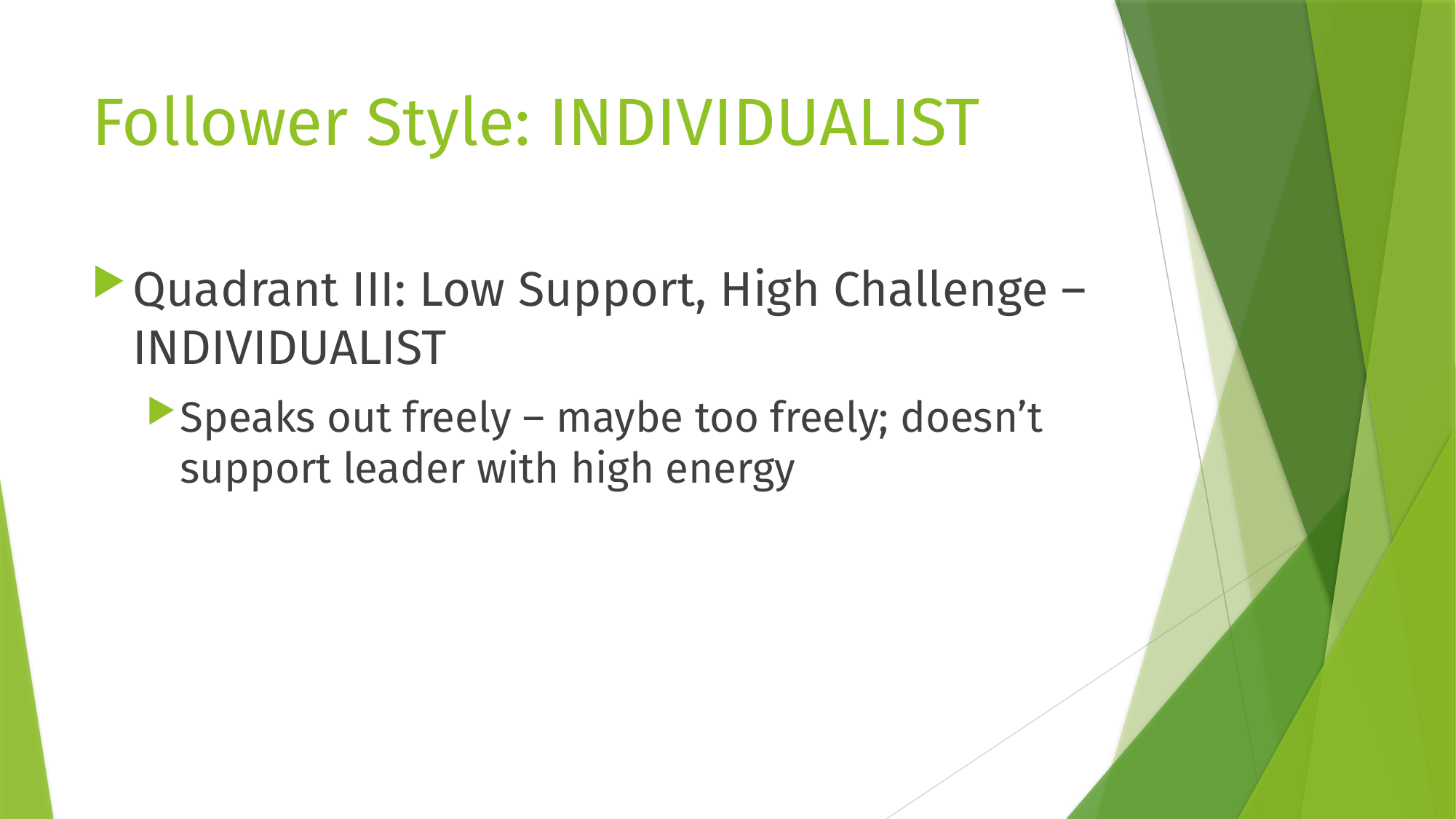

# Follower Style: INDIVIDUALIST
Quadrant III: Low Support, High Challenge – INDIVIDUALIST
Speaks out freely – maybe too freely; doesn’t support leader with high energy